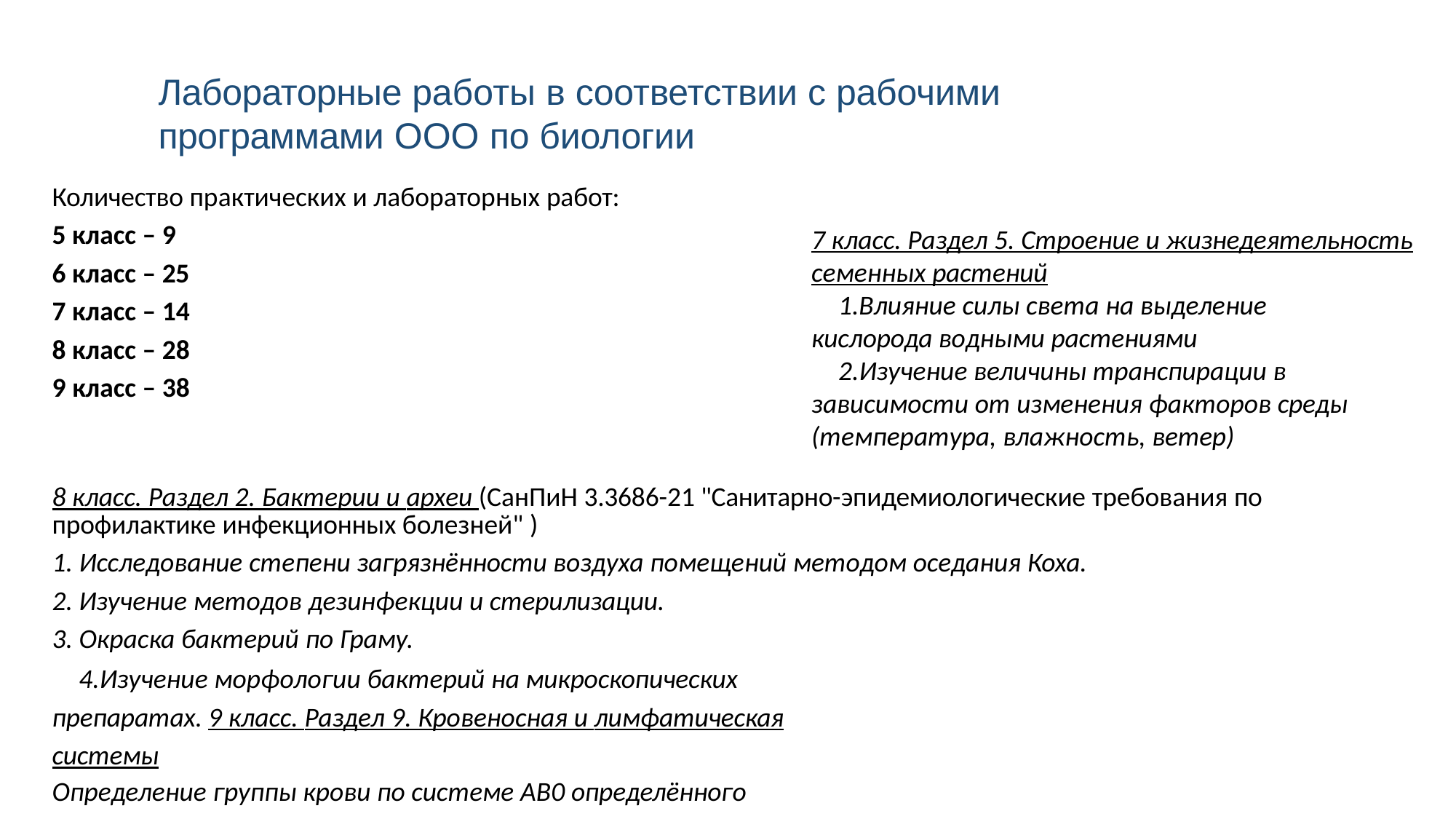

# Лабораторные работы в соответствии с рабочими программами ООО по биологии
Количество практических и лабораторных работ:
класс – 9
класс – 25
класс – 14
класс – 28
класс – 38
7 класс. Раздел 5. Строение и жизнедеятельность
семенных растений
Влияние силы света на выделение кислорода водными растениями
Изучение величины транспирации в зависимости от изменения факторов среды (температура, влажность, ветер)
8 класс. Раздел 2. Бактерии и археи (СанПиН 3.3686-21 "Санитарно-эпидемиологические требования по
профилактике инфекционных болезней" )
Исследование степени загрязнённости воздуха помещений методом оседания Коха.
Изучение методов дезинфекции и стерилизации.
Окраска бактерий по Граму.
Изучение морфологии бактерий на микроскопических препаратах. 9 класс. Раздел 9. Кровеносная и лимфатическая системы
Определение группы крови по системе AB0 определённого препарата крови с использованием цоликлонов